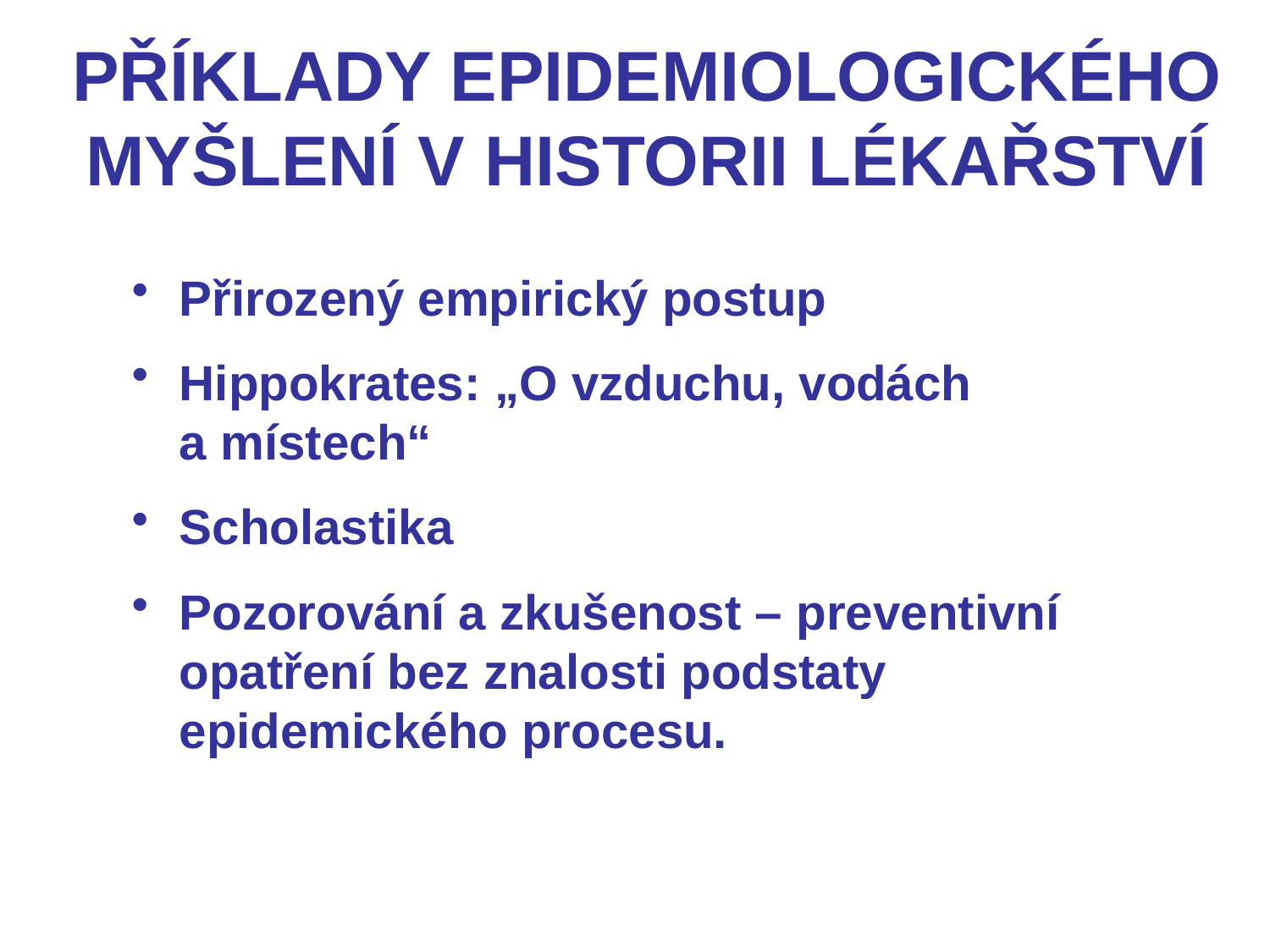

# PŘÍKLADY EPIDEMIOLOGICKÉHO MYŠLENÍ V HISTORII LÉKAŘSTVÍ
Přirozený empirický postup
Hippokrates: „O vzduchu, vodách a místech“
Scholastika
Pozorování a zkušenost – preventivní opatření bez znalosti podstaty epidemického procesu.